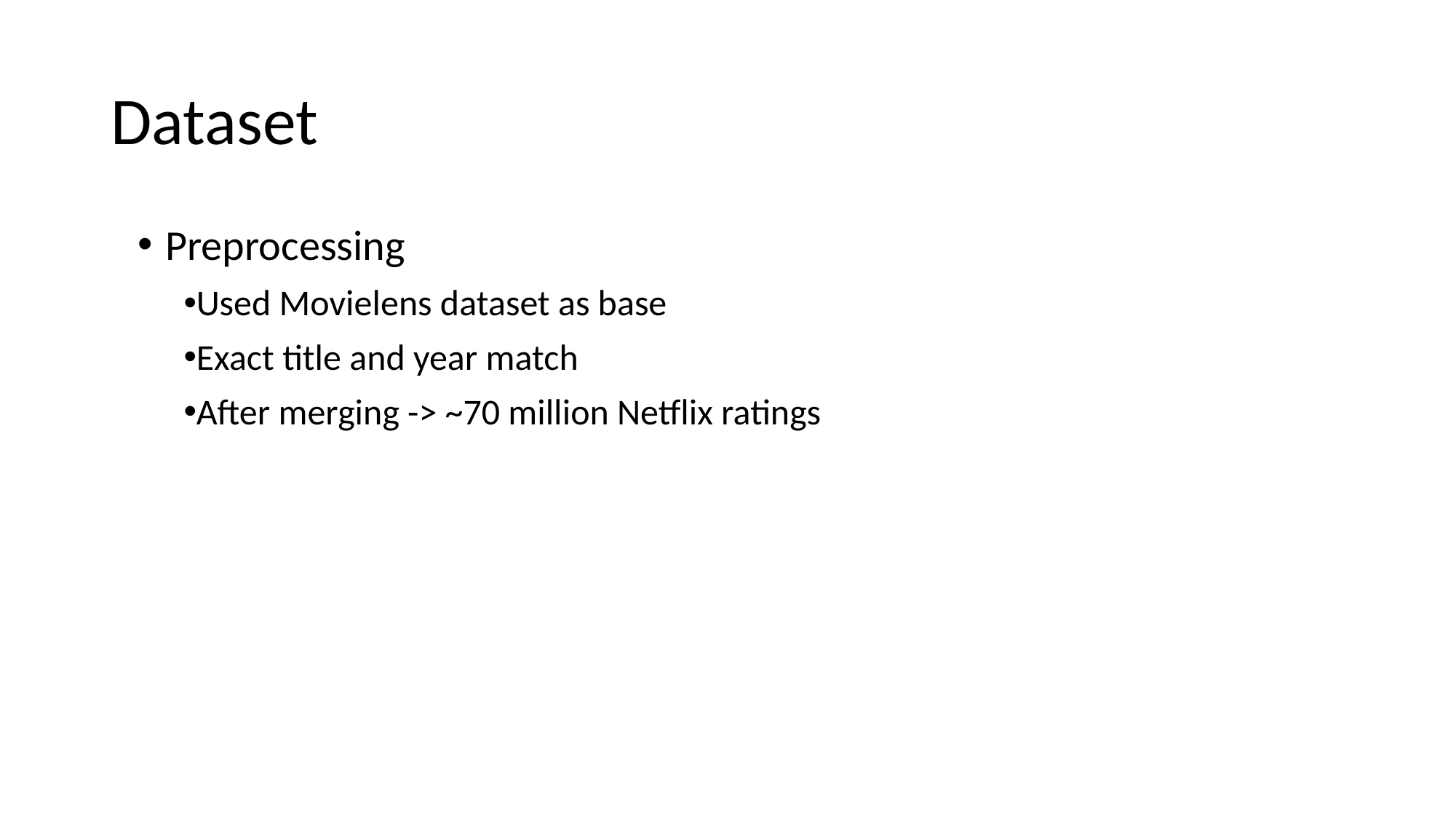

# Dataset
Preprocessing
Used Movielens dataset as base
Exact title and year match
After merging -> ~70 million Netflix ratings